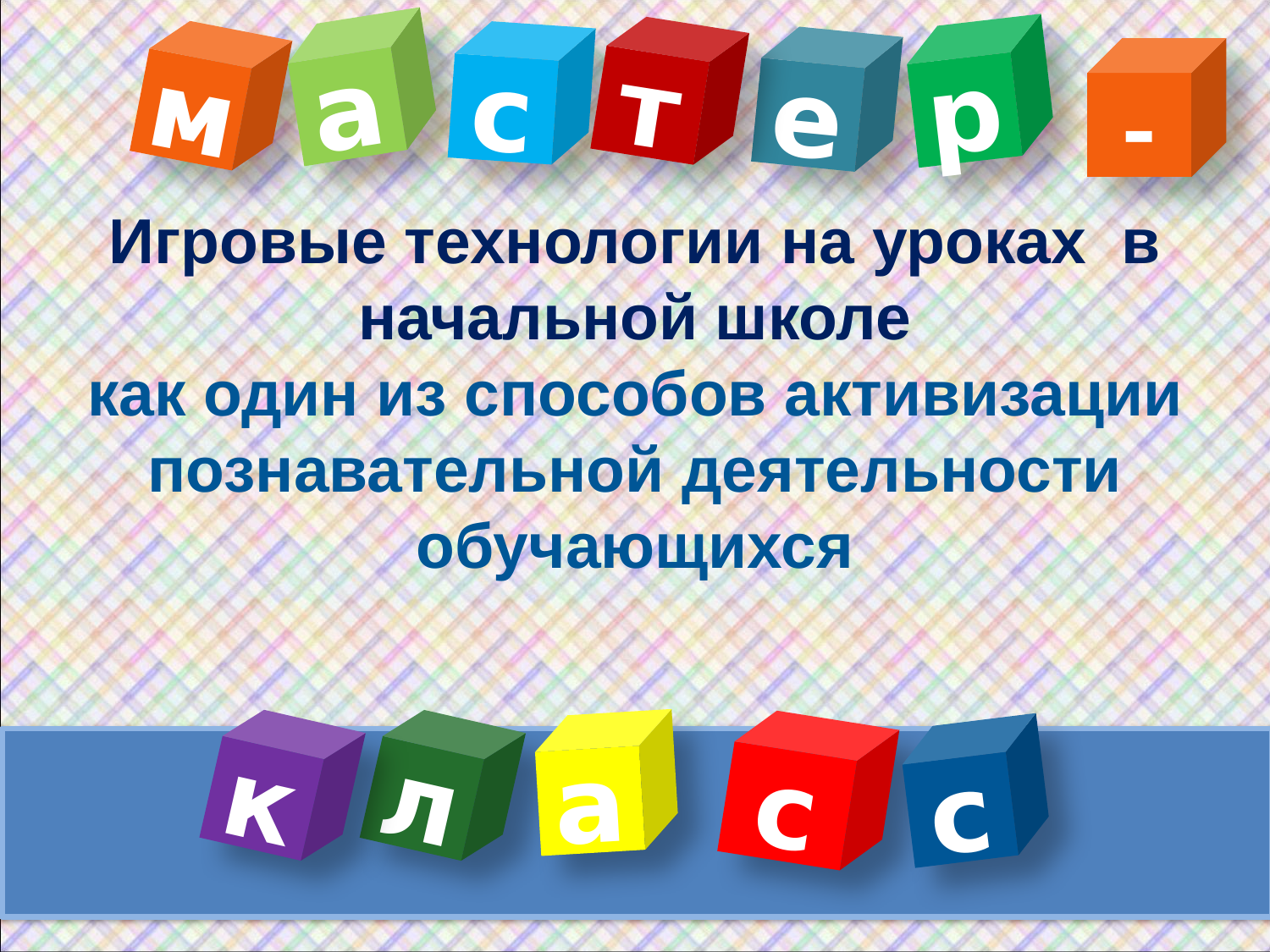

а
т
р
с
м
е
-
Игровые технологии на уроках  в начальной школе
как один из способов активизации познавательной деятельности обучающихся
#
а
к
л
с
с